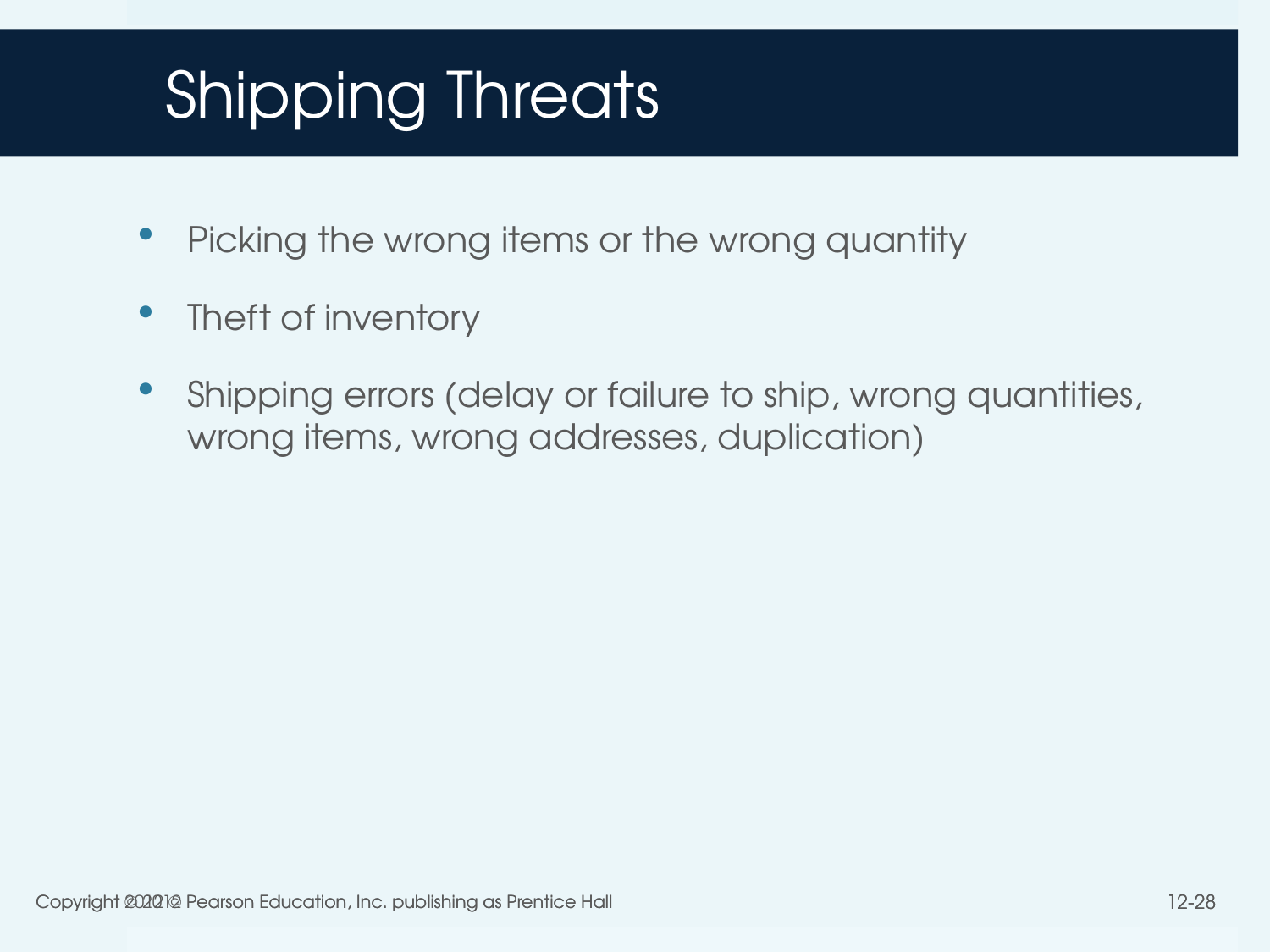

# Shipping Threats
Picking the wrong items or the wrong quantity
Theft of inventory
Shipping errors (delay or failure to ship, wrong quantities, wrong items, wrong addresses, duplication)
Copyright 2012 © Pearson Education, Inc. publishing as Prentice Hall
Copyright © 2012 Pearson Education, Inc. publishing as Prentice Hall
12-28
12-28